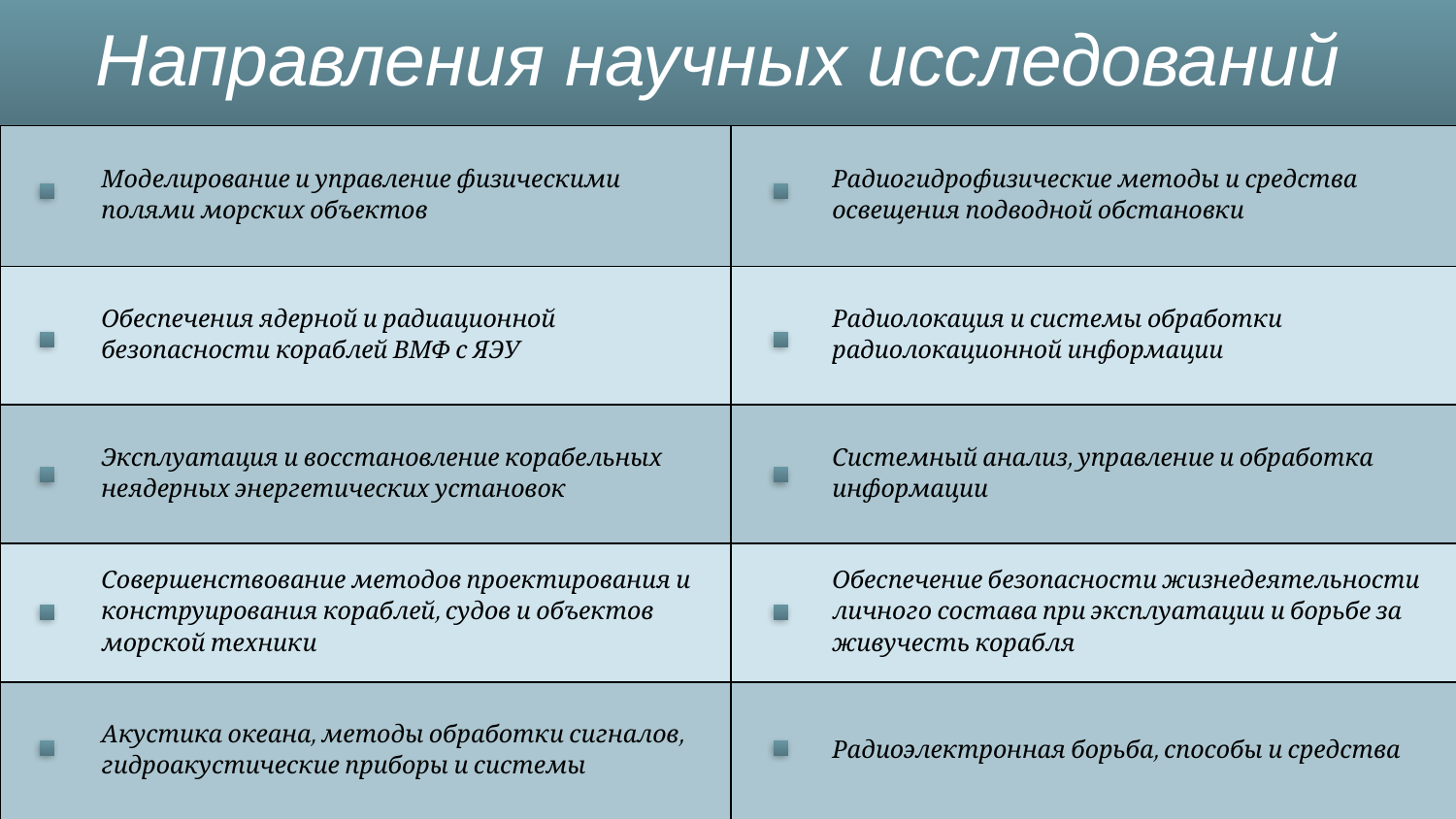

Направления научных исследований
| Моделирование и управление физическими полями морских объектов | Радиогидрофизические методы и средства освещения подводной обстановки |
| --- | --- |
| Обеспечения ядерной и радиационной безопасности кораблей ВМФ с ЯЭУ | Радиолокация и системы обработки радиолокационной информации |
| Эксплуатация и восстановление корабельных неядерных энергетических установок | Системный анализ, управление и обработка информации |
| Совершенствование методов проектирования и конструирования кораблей, судов и объектов морской техники | Обеспечение безопасности жизнедеятельности личного состава при эксплуатации и борьбе за живучесть корабля |
| Акустика океана, методы обработки сигналов, гидроакустические приборы и системы | Радиоэлектронная борьба, способы и средства |